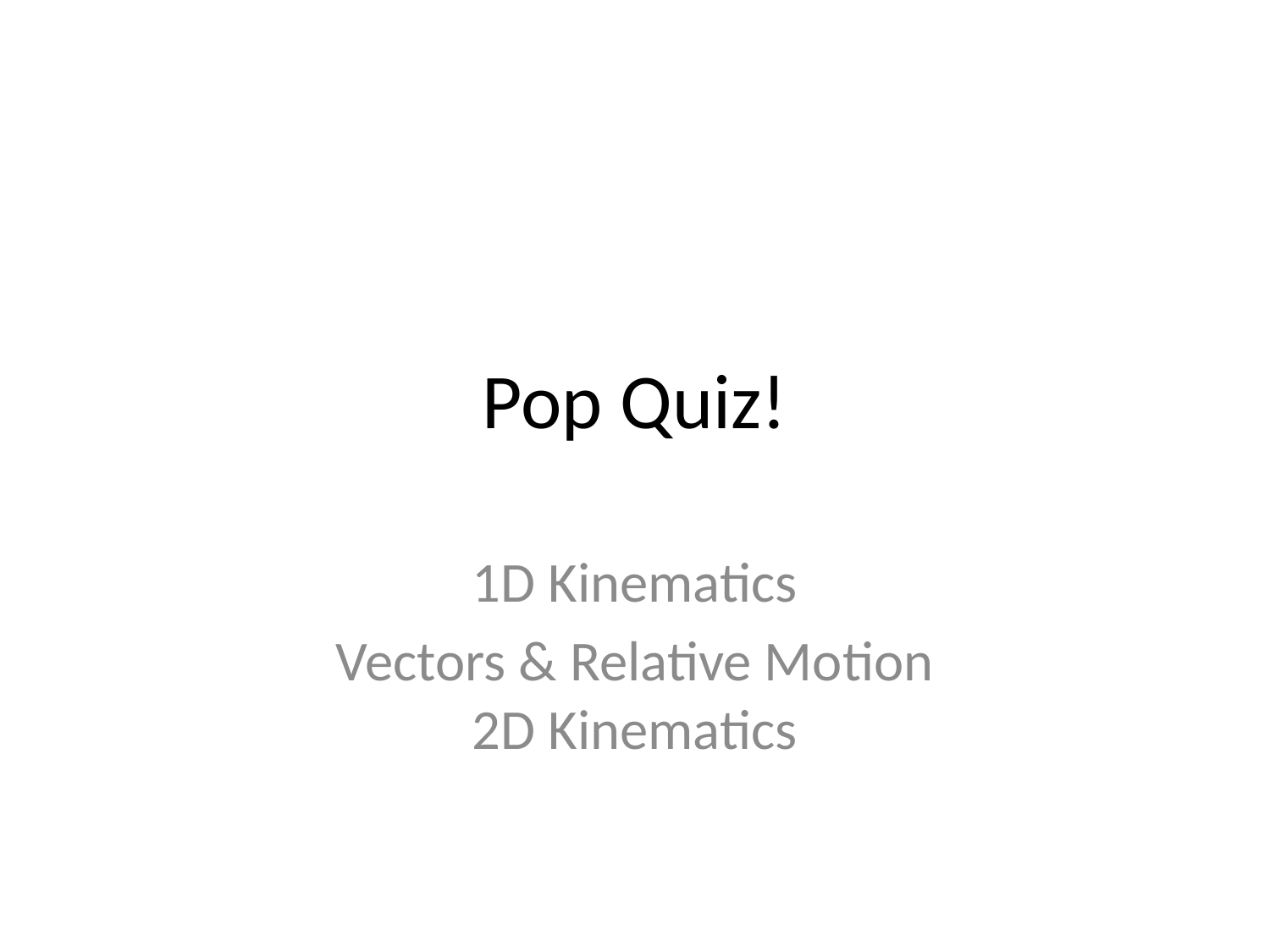

# Pop Quiz!
1D Kinematics
Vectors & Relative Motion
2D Kinematics